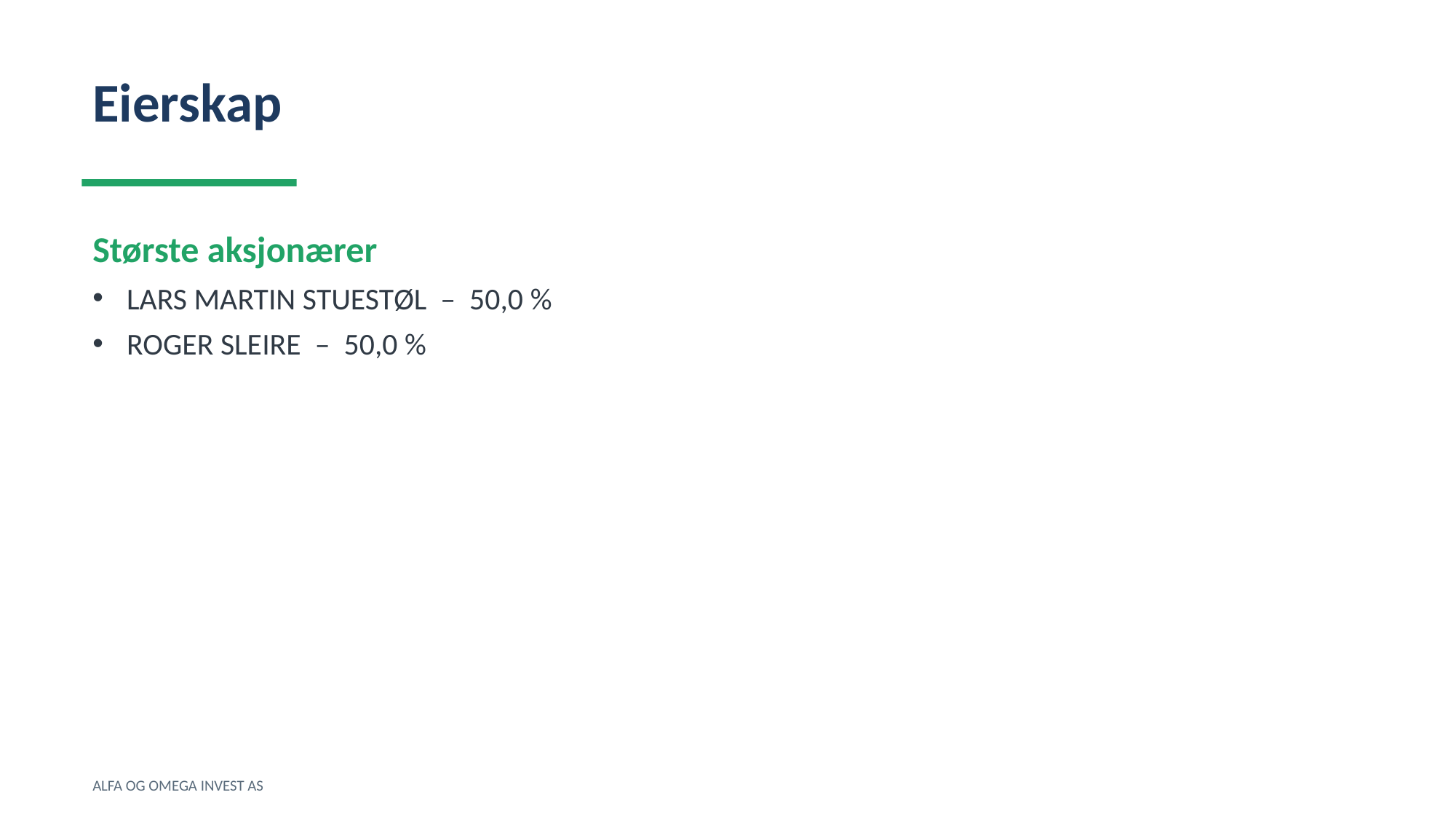

Eierskap

Største aksjonærer
LARS MARTIN STUESTØL  –  50,0 %
ROGER SLEIRE  –  50,0 %
ALFA OG OMEGA INVEST AS